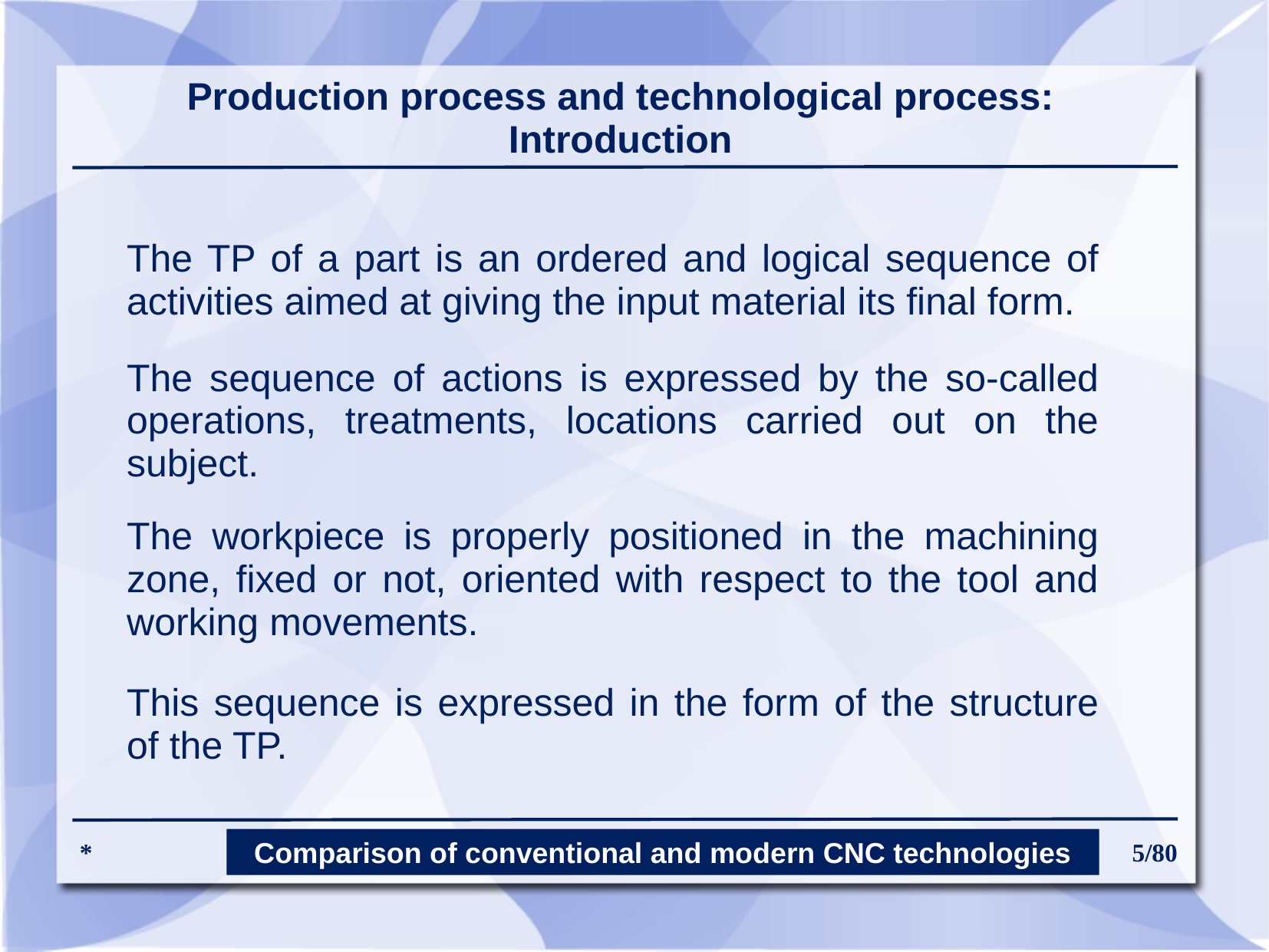

# Production process and technological process: Introduction
The TP of a part is an ordered and logical sequence of activities aimed at giving the input material its final form.
The sequence of actions is expressed by the so-called operations, treatments, locations carried out on the subject.
The workpiece is properly positioned in the machining zone, fixed or not, oriented with respect to the tool and working movements.
This sequence is expressed in the form of the structure of the TP.
Comparison of conventional and modern CNC technologies
*
5/80